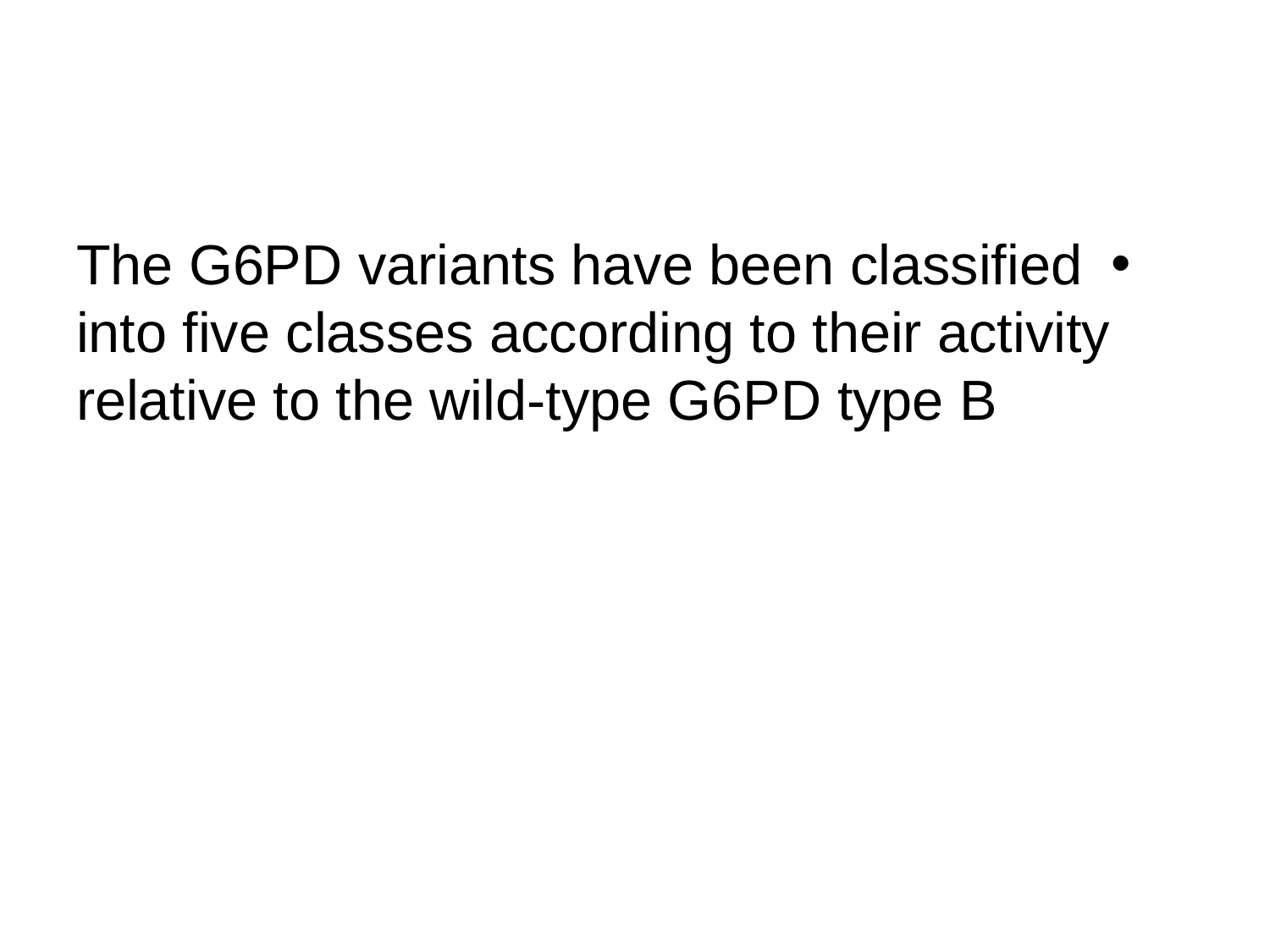

#
The G6PD variants have been classified into five classes according to their activity relative to the wild-type G6PD type B